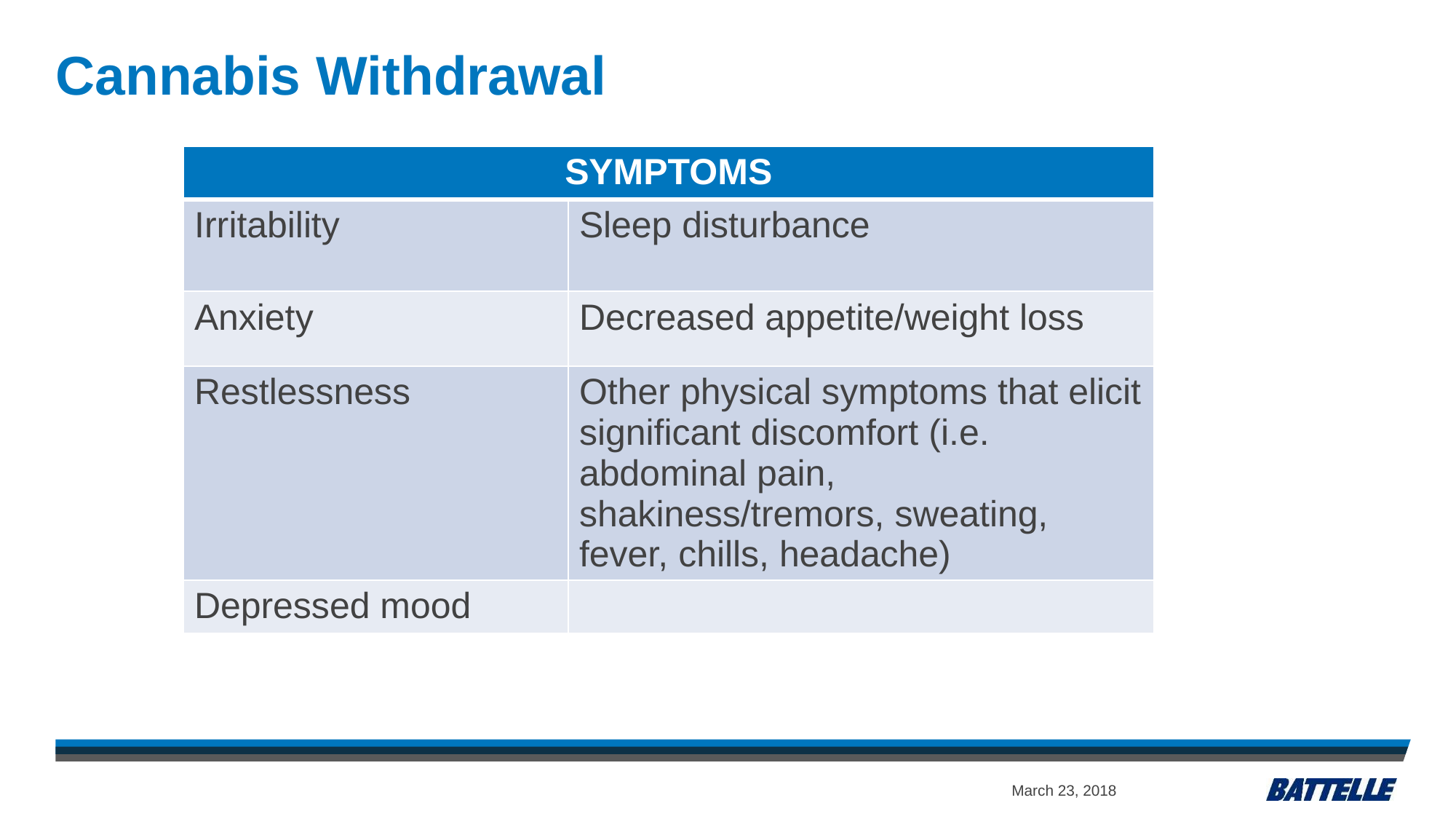

# Cannabis Withdrawal
| SYMPTOMS |  |
| --- | --- |
| Irritability | Sleep disturbance |
| Anxiety | Decreased appetite/weight loss |
| Restlessness | Other physical symptoms that elicit significant discomfort (i.e. abdominal pain, shakiness/tremors, sweating, fever, chills, headache) |
| Depressed mood |  |

March 23, 2018